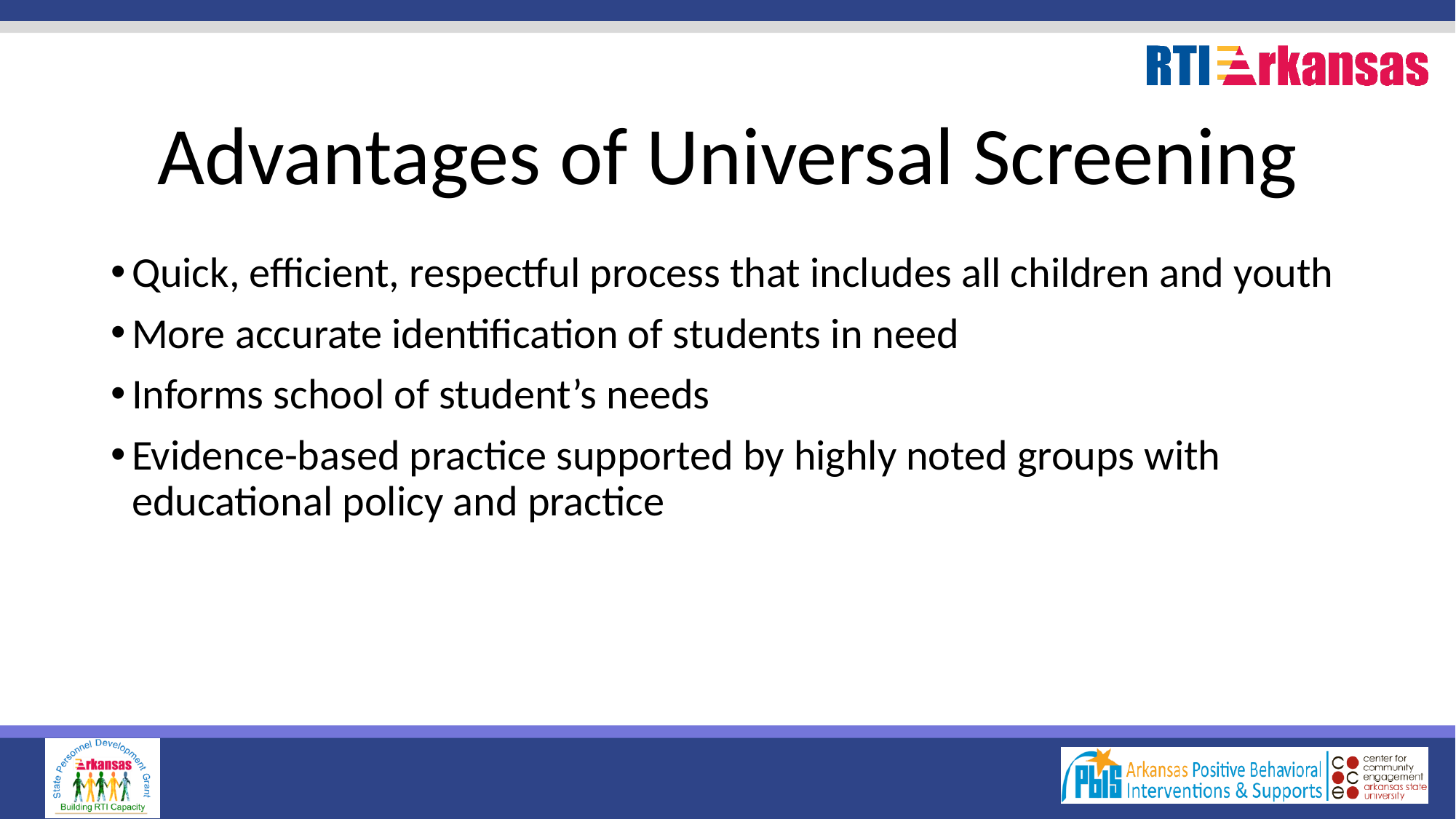

# Advantages of Universal Screening
Quick, efficient, respectful process that includes all children and youth
More accurate identification of students in need
Informs school of student’s needs
Evidence-based practice supported by highly noted groups with educational policy and practice